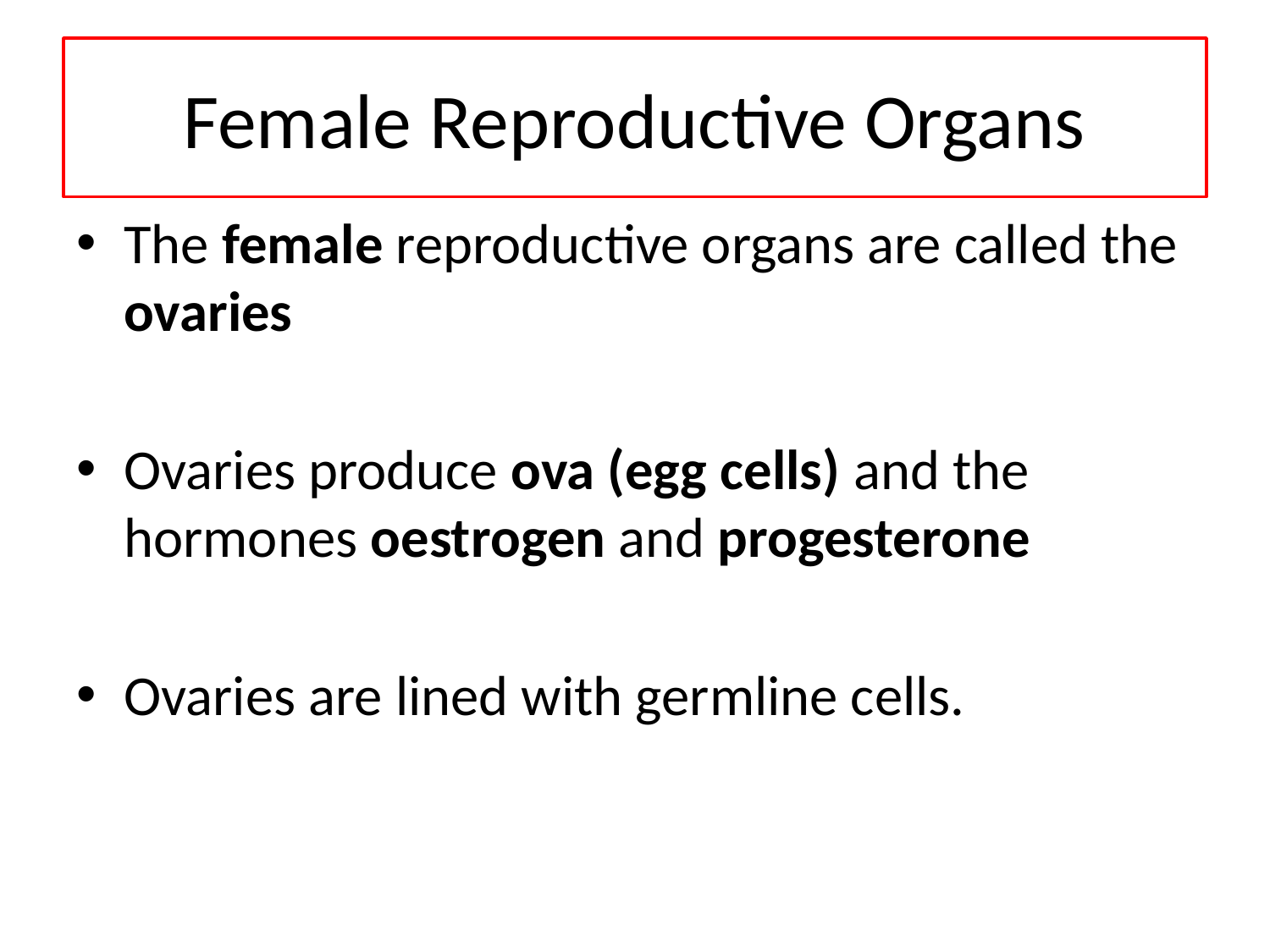

# Female Reproductive Organs
The female reproductive organs are called the ovaries

Ovaries produce ova (egg cells) and the hormones oestrogen and progesterone

Ovaries are lined with germline cells.